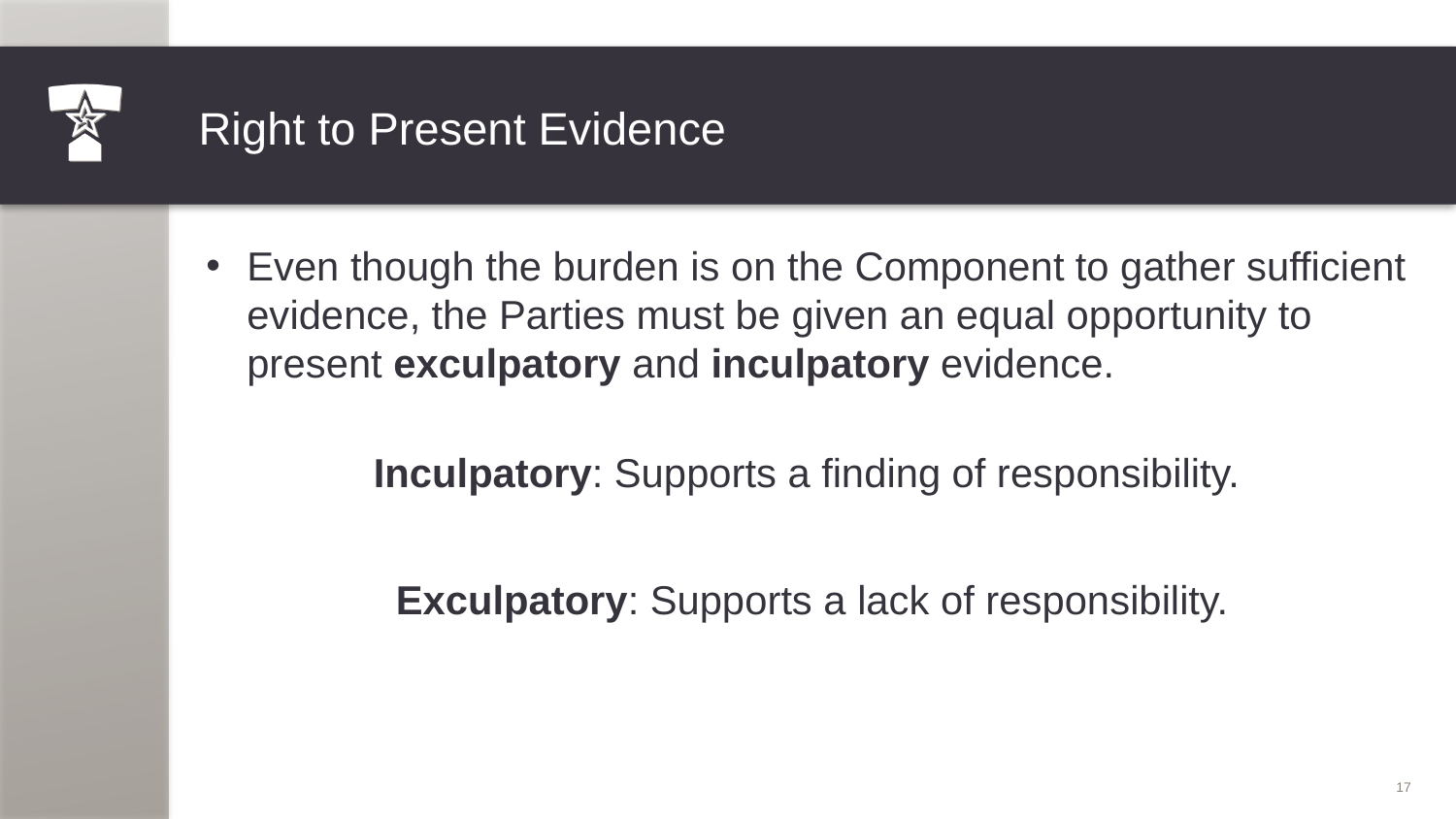

# Right to Present Evidence
Even though the burden is on the Component to gather sufficient evidence, the Parties must be given an equal opportunity to present exculpatory and inculpatory evidence.

Inculpatory: Supports a finding of responsibility.

Exculpatory: Supports a lack of responsibility.
17